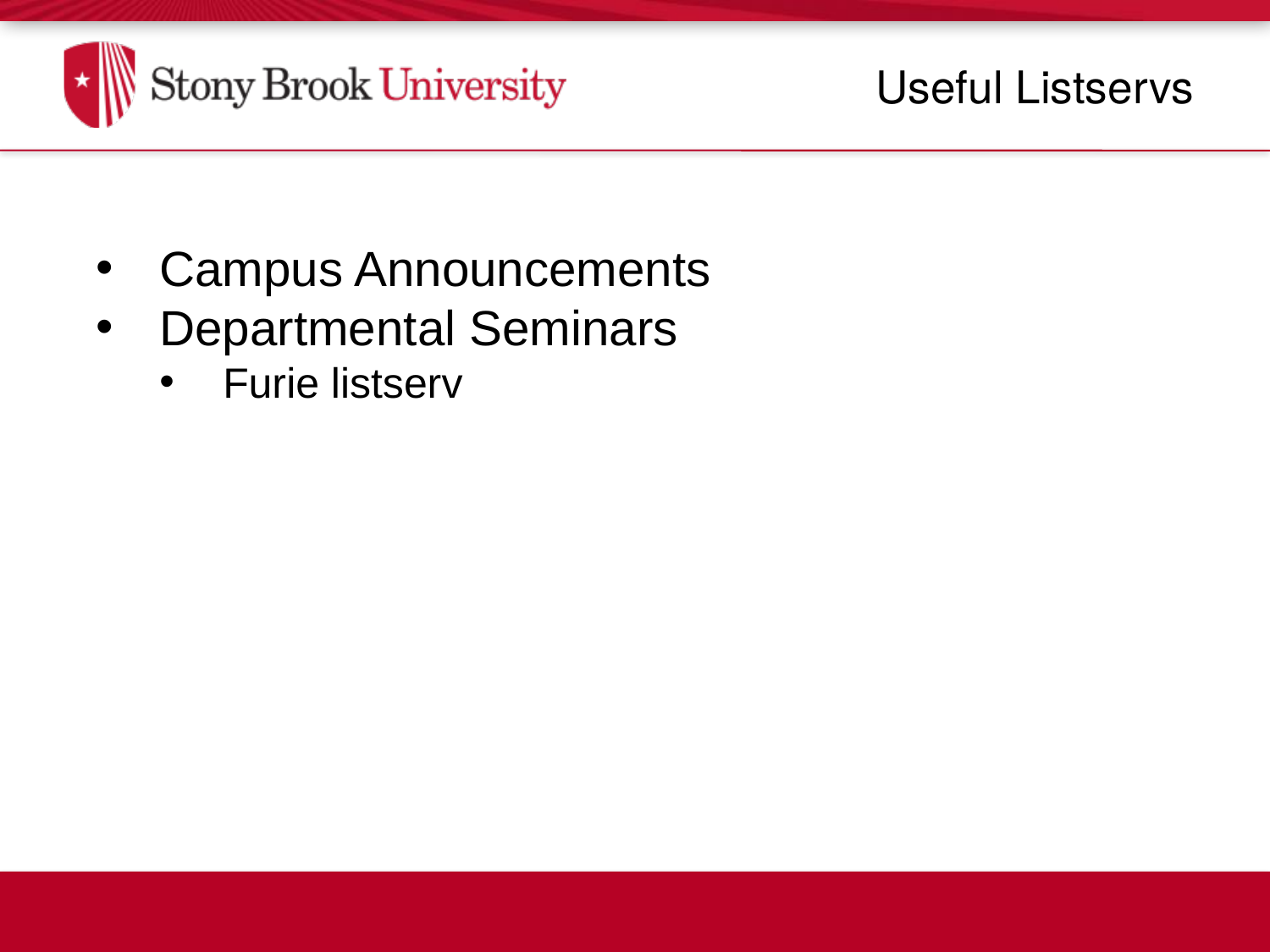

# Useful Listservs
Campus Announcements
Departmental Seminars
Furie listserv